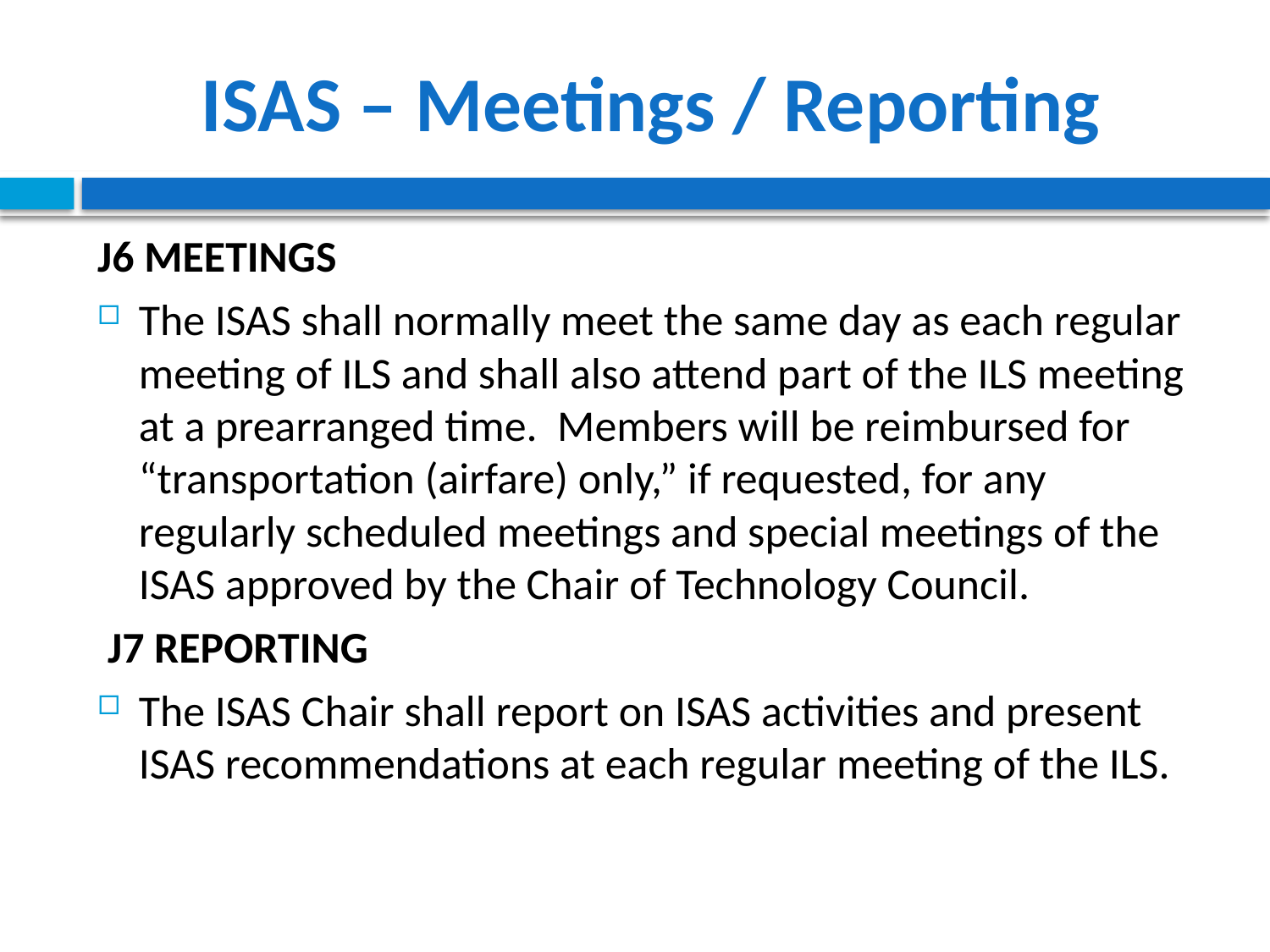

# ISAS – Meetings / Reporting
J6 Meetings
The ISAS shall normally meet the same day as each regular meeting of ILS and shall also attend part of the ILS meeting at a prearranged time.  Members will be reimbursed for “transportation (airfare) only,” if requested, for any regularly scheduled meetings and special meetings of the ISAS approved by the Chair of Technology Council.
 J7 Reporting
The ISAS Chair shall report on ISAS activities and present ISAS recommendations at each regular meeting of the ILS.